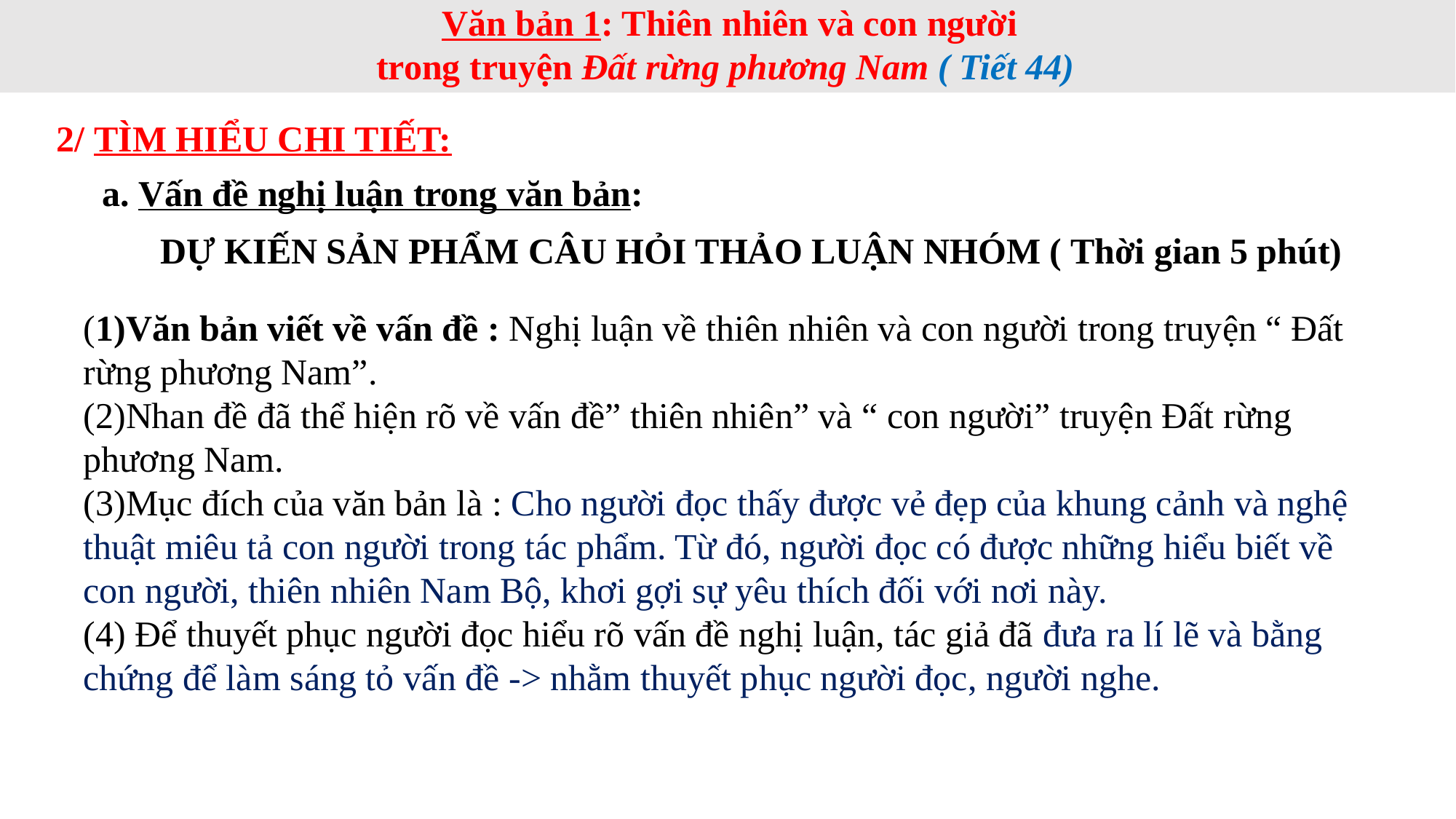

Văn bản 1: Thiên nhiên và con người
trong truyện Đất rừng phương Nam ( Tiết 44)
2/ TÌM HIỂU CHI TIẾT:
a. Vấn đề nghị luận trong văn bản:
DỰ KIẾN SẢN PHẨM CÂU HỎI THẢO LUẬN NHÓM ( Thời gian 5 phút)

(1)Văn bản viết về vấn đề : Nghị luận về thiên nhiên và con người trong truyện “ Đất rừng phương Nam”.
(2)Nhan đề đã thể hiện rõ về vấn đề” thiên nhiên” và “ con người” truyện Đất rừng phương Nam.
(3)Mục đích của văn bản là : Cho người đọc thấy được vẻ đẹp của khung cảnh và nghệ thuật miêu tả con người trong tác phẩm. Từ đó, người đọc có được những hiểu biết về con người, thiên nhiên Nam Bộ, khơi gợi sự yêu thích đối với nơi này.
(4) Để thuyết phục người đọc hiểu rõ vấn đề nghị luận, tác giả đã đưa ra lí lẽ và bằng chứng để làm sáng tỏ vấn đề -> nhằm thuyết phục người đọc, người nghe.